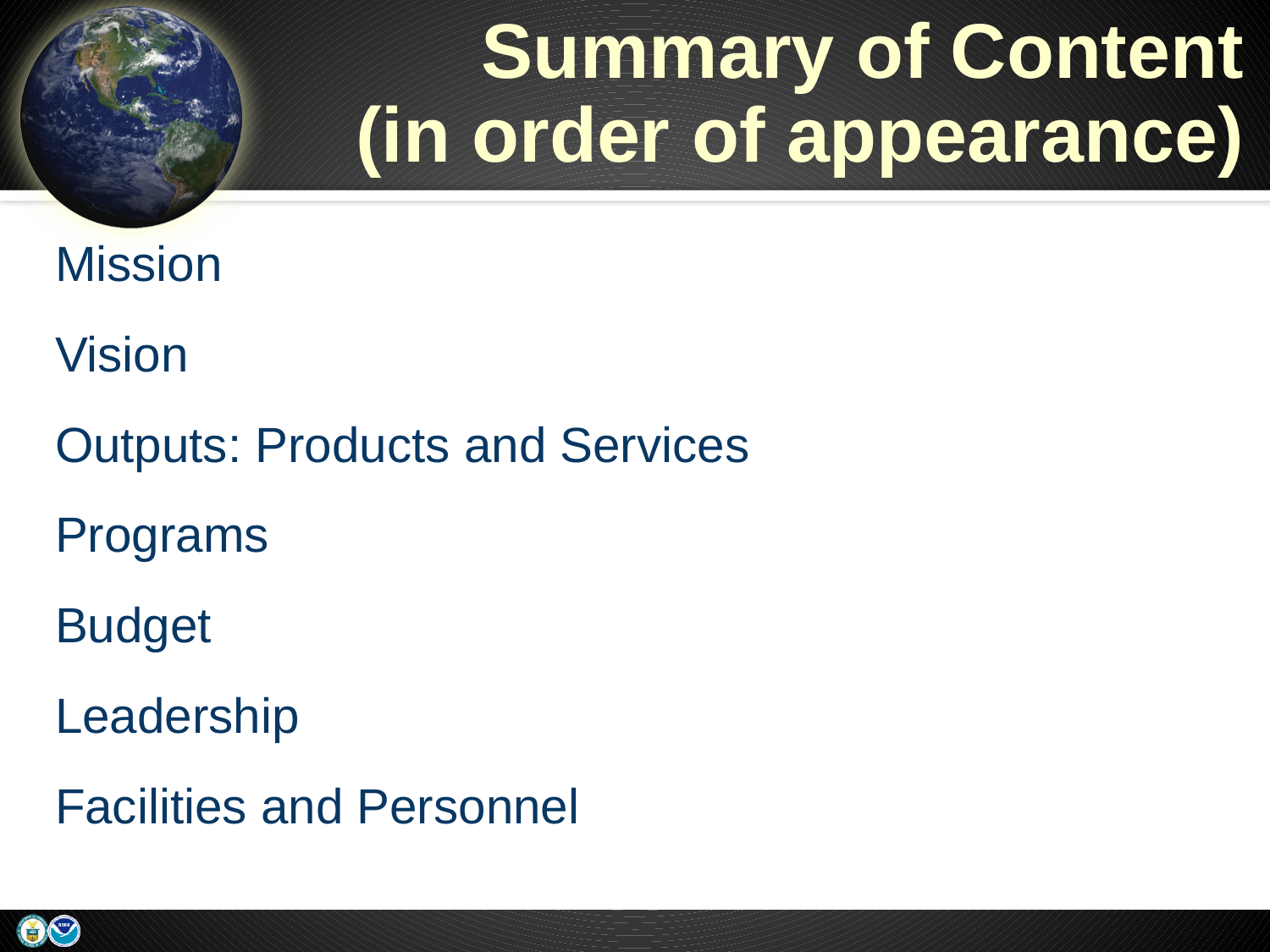

# Summary of Content (in order of appearance)
Mission
Vision
Outputs: Products and Services
Programs
Budget
Leadership
Facilities and Personnel